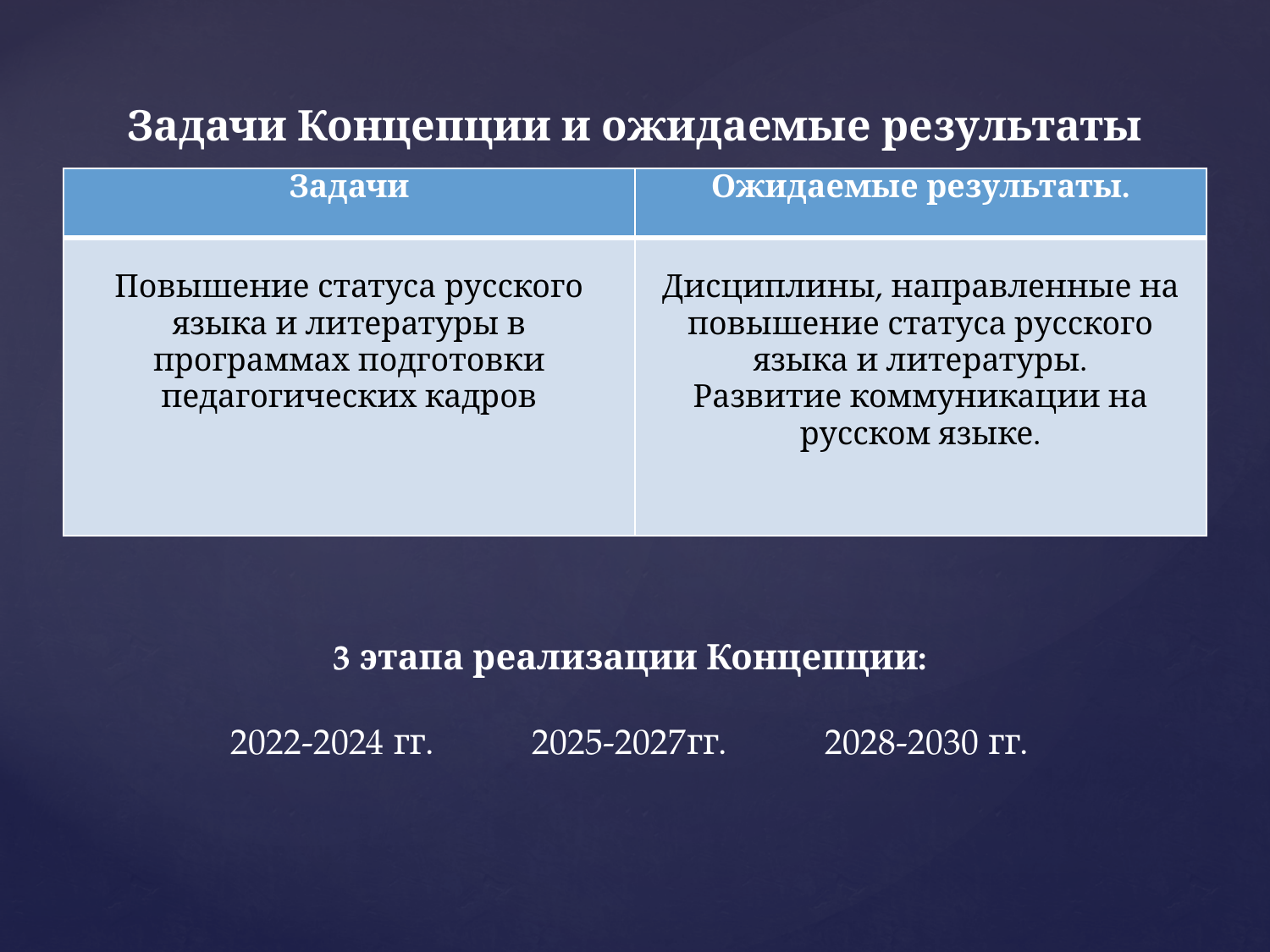

# Задачи Концепции и ожидаемые результаты
| Задачи | Ожидаемые результаты. |
| --- | --- |
| Повышение статуса русского языка и литературы в программах подготовки педагогических кадров | Дисциплины, направленные на повышение статуса русского языка и литературы. Развитие коммуникации на русском языке. |

3 этапа реализации Концепции:

2022-2024 гг.           2025-2027гг.           2028-2030 гг.